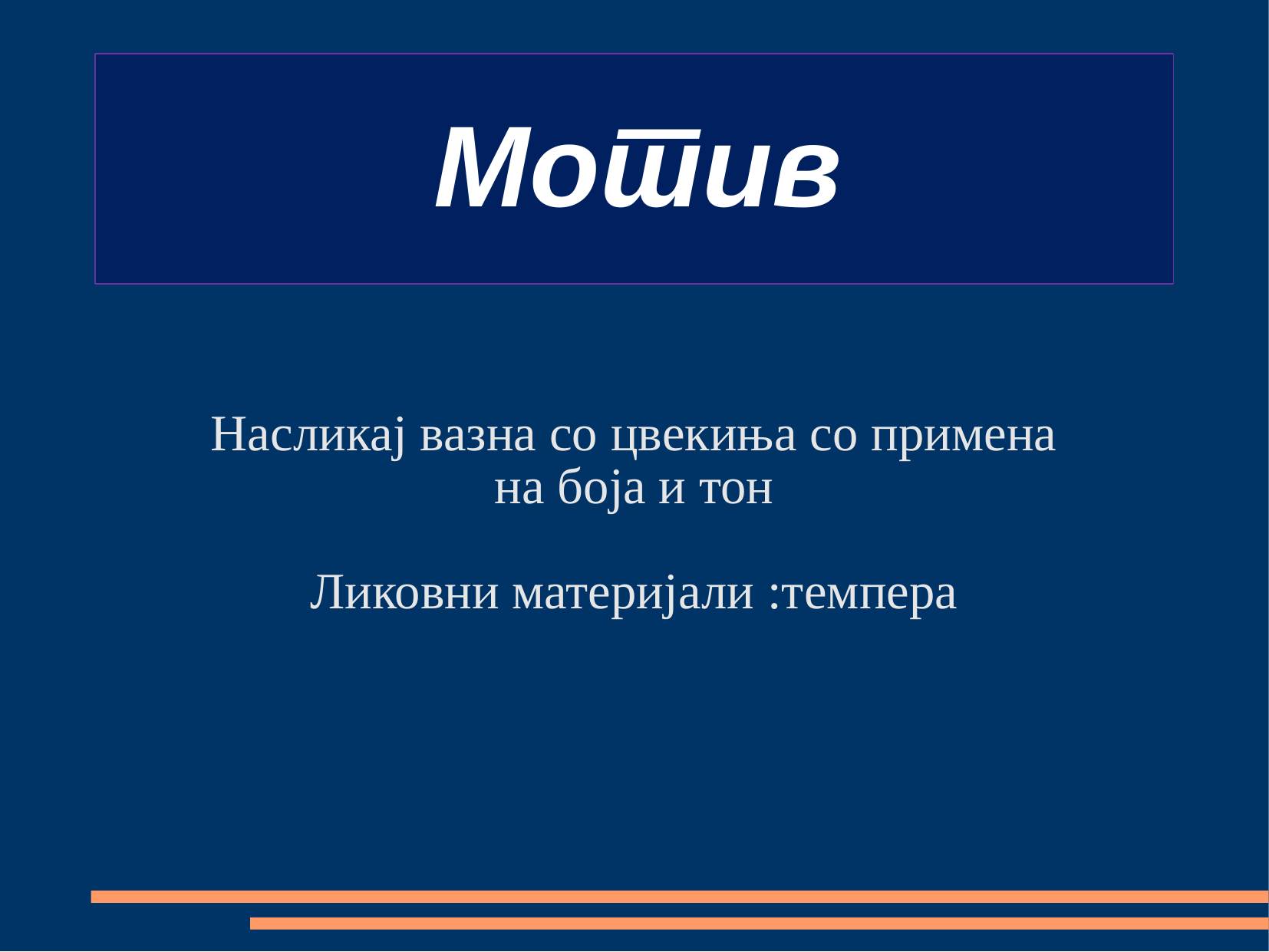

# Мотив
Насликај вазна со цвекиња со примена на боја и тон

Ликовни материјали :темпера